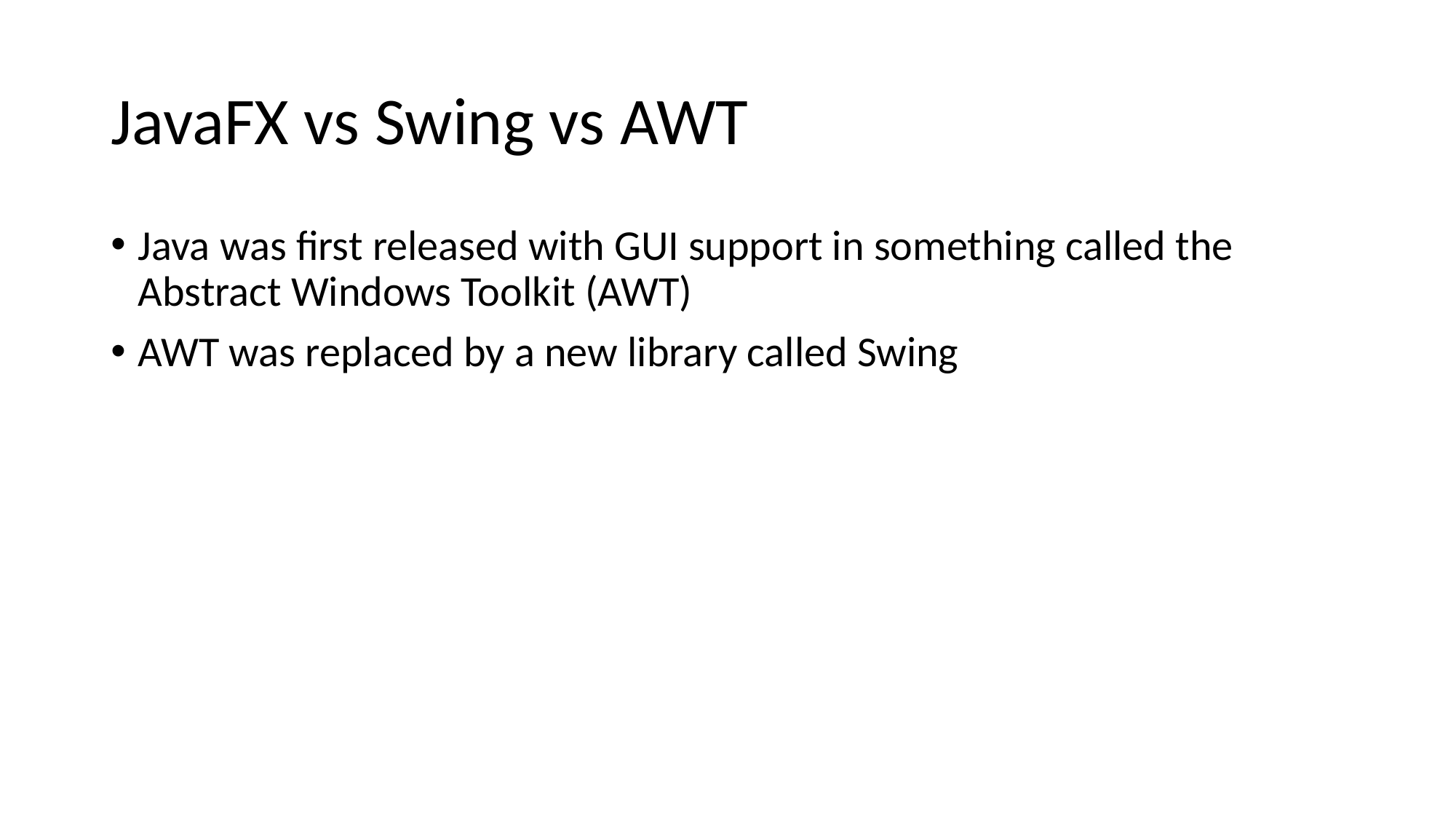

# JavaFX vs Swing vs AWT
Java was first released with GUI support in something called the Abstract Windows Toolkit (AWT)
AWT was replaced by a new library called Swing